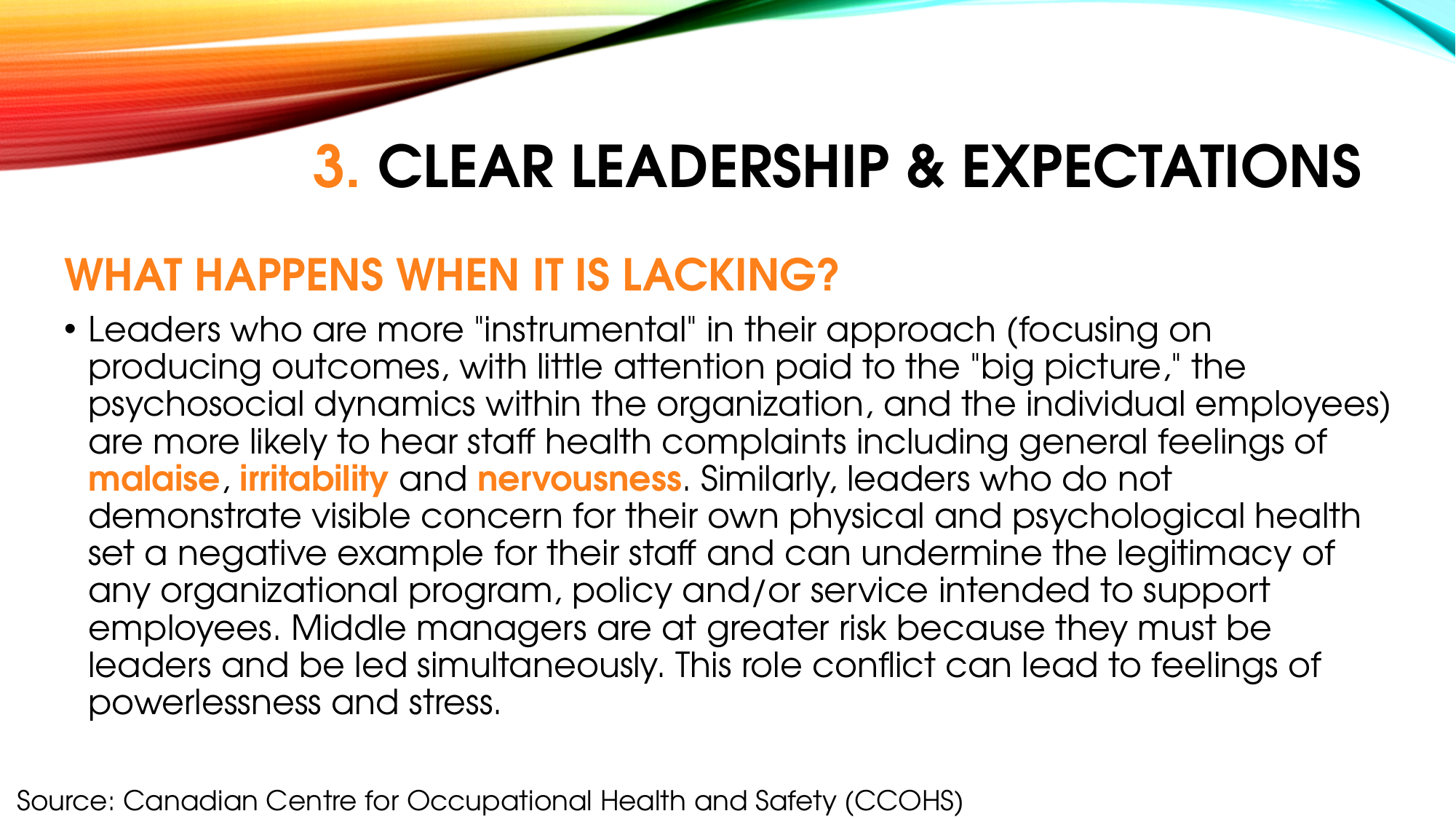

# 3. Clear Leadership & Expectations
WHAT HAPPENS WHEN IT IS LACKING?
Leaders who are more "instrumental" in their approach (focusing on producing outcomes, with little attention paid to the "big picture," the psychosocial dynamics within the organization, and the individual employees) are more likely to hear staff health complaints including general feelings of malaise, irritability and nervousness. Similarly, leaders who do not demonstrate visible concern for their own physical and psychological health set a negative example for their staff and can undermine the legitimacy of any organizational program, policy and/or service intended to support employees. Middle managers are at greater risk because they must be leaders and be led simultaneously. This role conflict can lead to feelings of powerlessness and stress.
Source: Canadian Centre for Occupational Health and Safety (CCOHS)